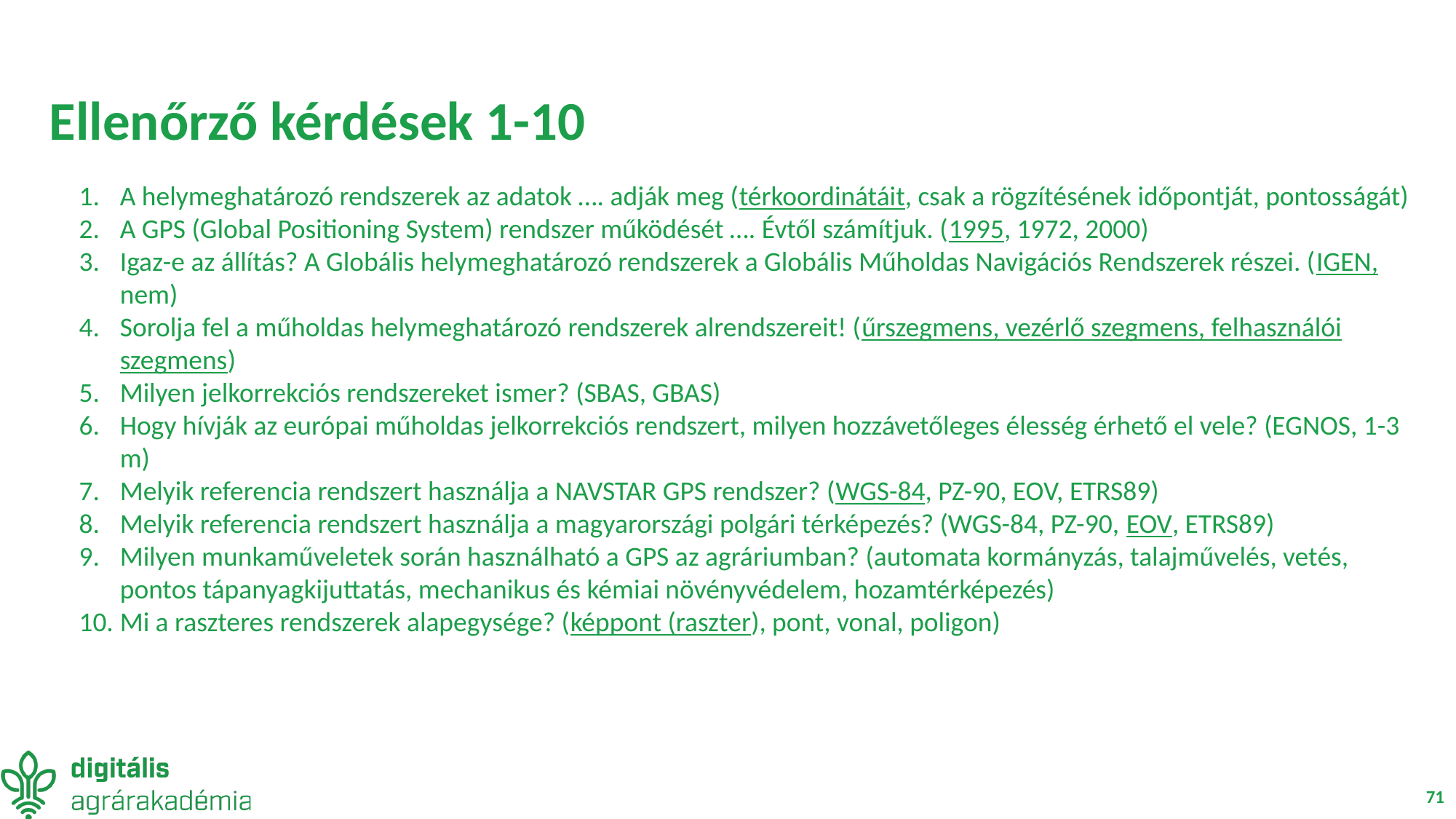

# Ellenőrző kérdések 1-10
A helymeghatározó rendszerek az adatok …. adják meg (térkoordinátáit, csak a rögzítésének időpontját, pontosságát)
A GPS (Global Positioning System) rendszer működését …. Évtől számítjuk. (1995, 1972, 2000)
Igaz-e az állítás? A Globális helymeghatározó rendszerek a Globális Műholdas Navigációs Rendszerek részei. (IGEN, nem)
Sorolja fel a műholdas helymeghatározó rendszerek alrendszereit! (űrszegmens, vezérlő szegmens, felhasználói szegmens)
Milyen jelkorrekciós rendszereket ismer? (SBAS, GBAS)
Hogy hívják az európai műholdas jelkorrekciós rendszert, milyen hozzávetőleges élesség érhető el vele? (EGNOS, 1-3 m)
Melyik referencia rendszert használja a NAVSTAR GPS rendszer? (WGS-84, PZ-90, EOV, ETRS89)
Melyik referencia rendszert használja a magyarországi polgári térképezés? (WGS-84, PZ-90, EOV, ETRS89)
Milyen munkaműveletek során használható a GPS az agráriumban? (automata kormányzás, talajművelés, vetés, pontos tápanyagkijuttatás, mechanikus és kémiai növényvédelem, hozamtérképezés)
Mi a raszteres rendszerek alapegysége? (képpont (raszter), pont, vonal, poligon)

71